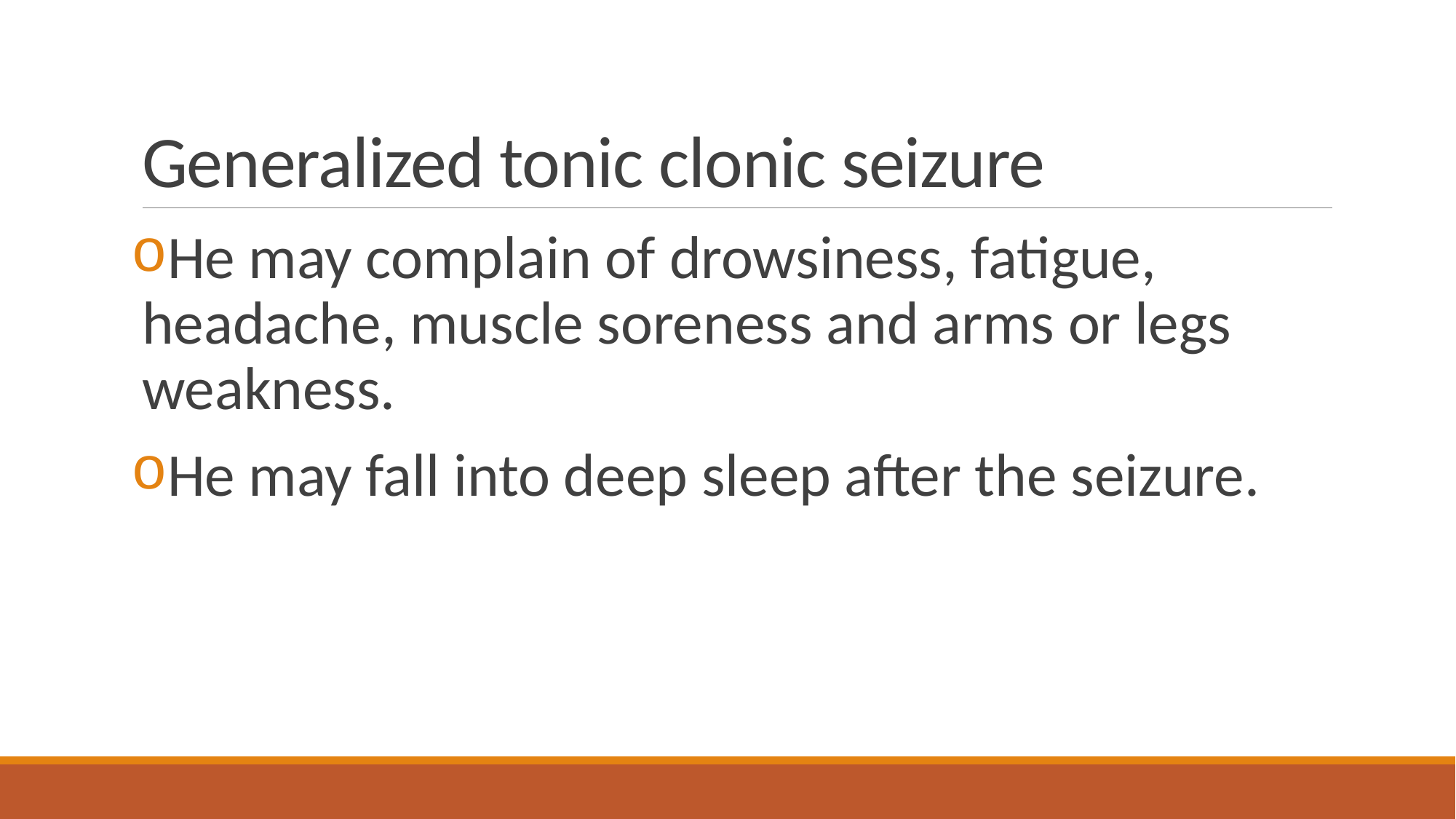

# Generalized tonic clonic seizure
He may complain of drowsiness, fatigue, headache, muscle soreness and arms or legs weakness.
He may fall into deep sleep after the seizure.